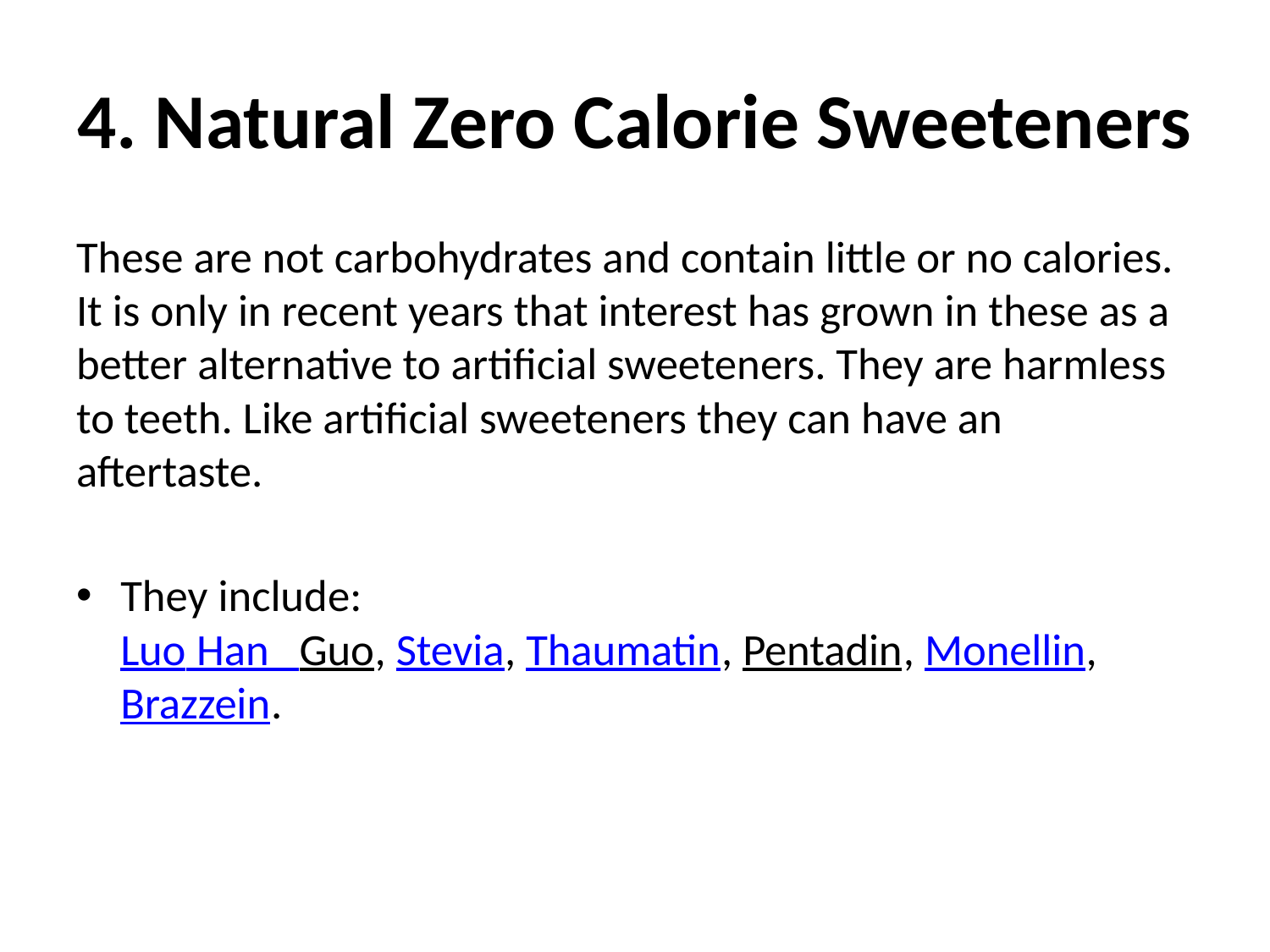

# 4. Natural Zero Calorie Sweeteners
These are not carbohydrates and contain little or no calories. It is only in recent years that interest has grown in these as a better alternative to artificial sweeteners. They are harmless to teeth. Like artificial sweeteners they can have an aftertaste.

They include:
Luo Han   Guo, Stevia, Thaumatin, Pentadin, Monellin, Brazzein.